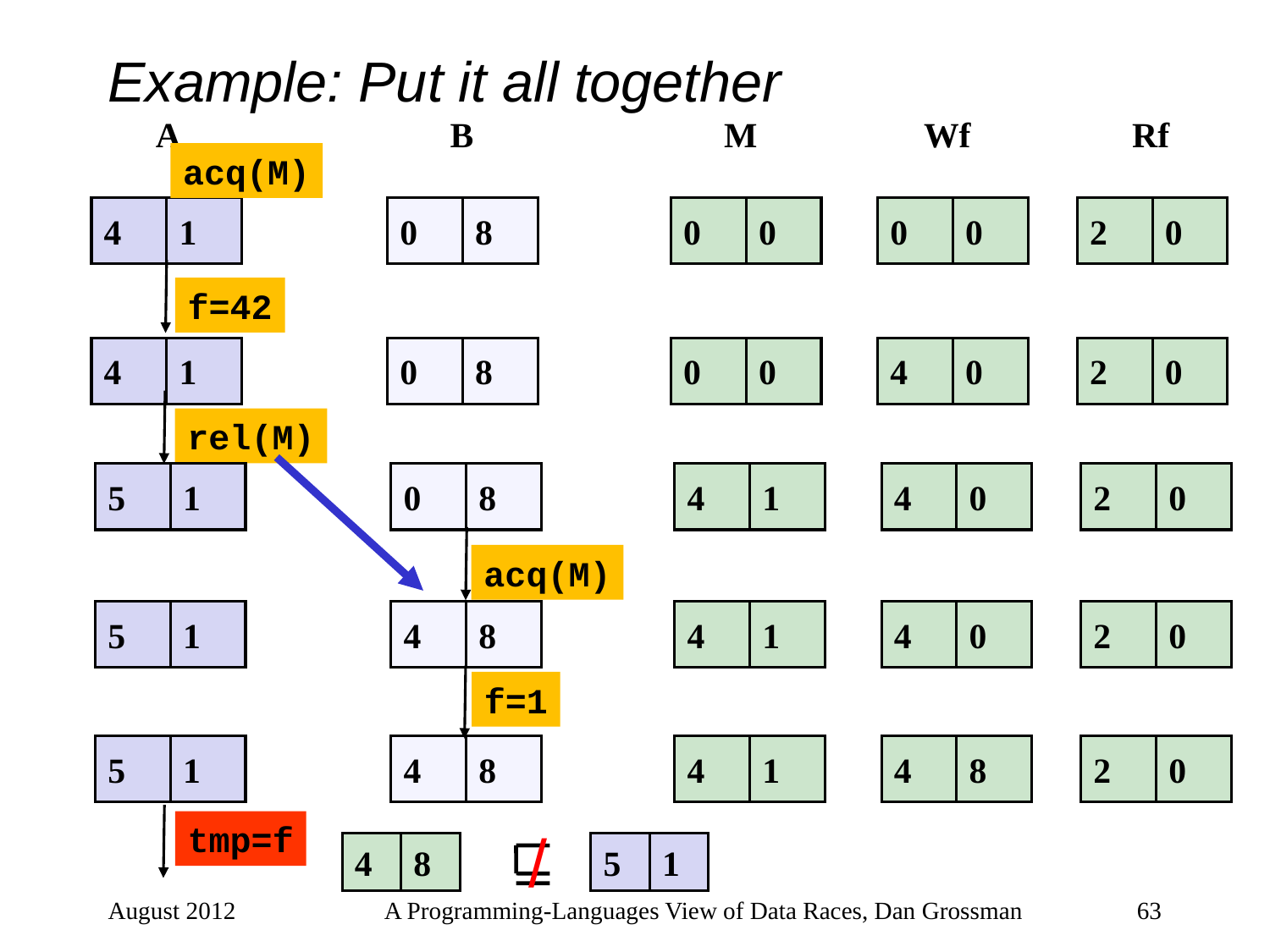

# Example: Put it all together
A
B
M
Wf
Rf
acq(M)
4
1
0
8
0
0
0
0
2
0
f=42
4
1
0
8
0
0
4
0
2
0
rel(M)

5
1
0
8
4
1
4
0
2
0
acq(M)
5
1
4
8
4
1
4
0
2
0
f=1
5
1
4
8
4
1
4
8
2
0
tmp=f
/
4
8
5
1

August 2012
A Programming-Languages View of Data Races, Dan Grossman
63